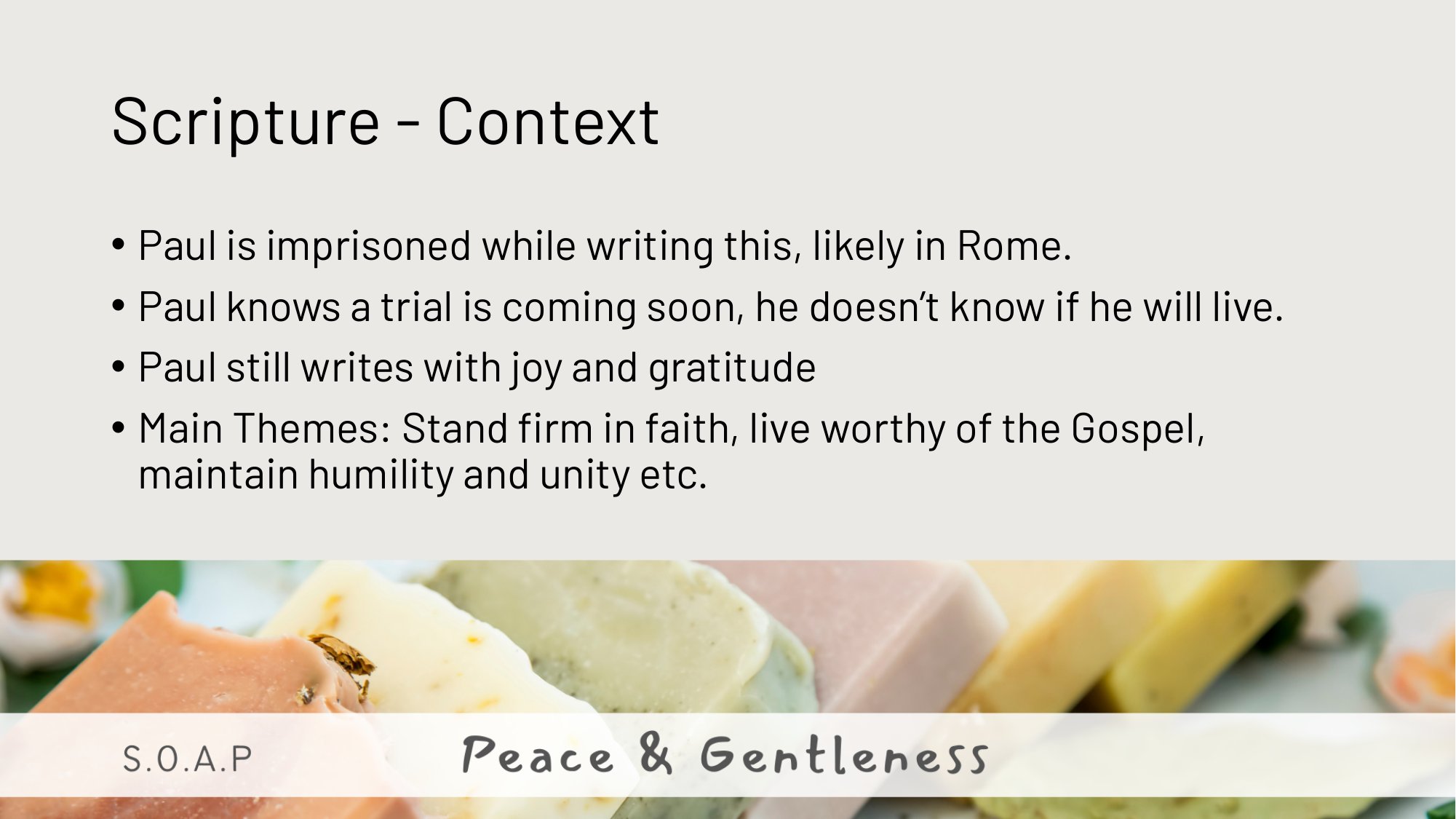

# Scripture - Context
Paul is imprisoned while writing this, likely in Rome.
Paul knows a trial is coming soon, he doesn’t know if he will live.
Paul still writes with joy and gratitude
Main Themes: Stand firm in faith, live worthy of the Gospel, maintain humility and unity etc.